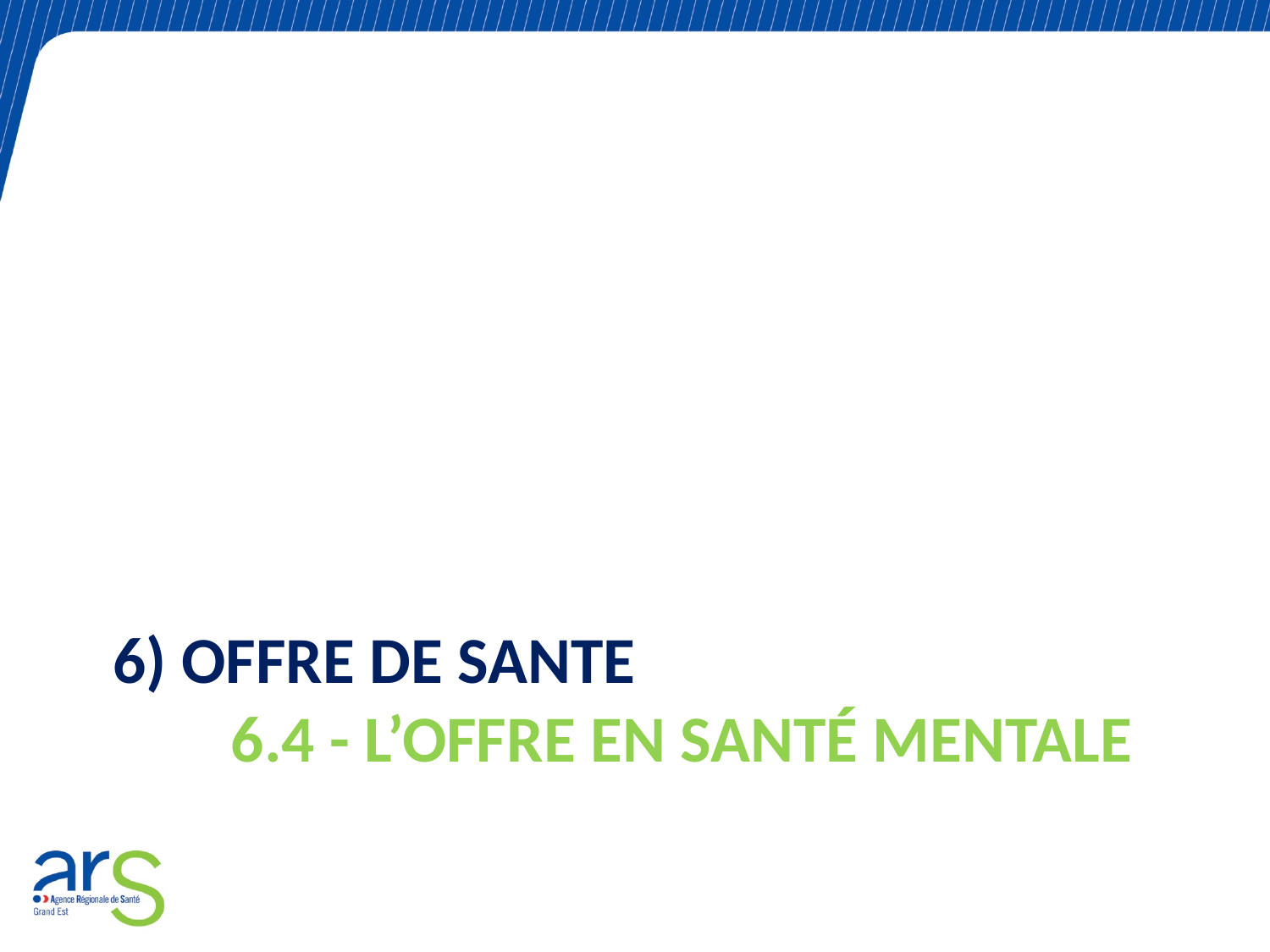

# 6) OfFRE de SANTE 6.4 - L’offre en santé mentale